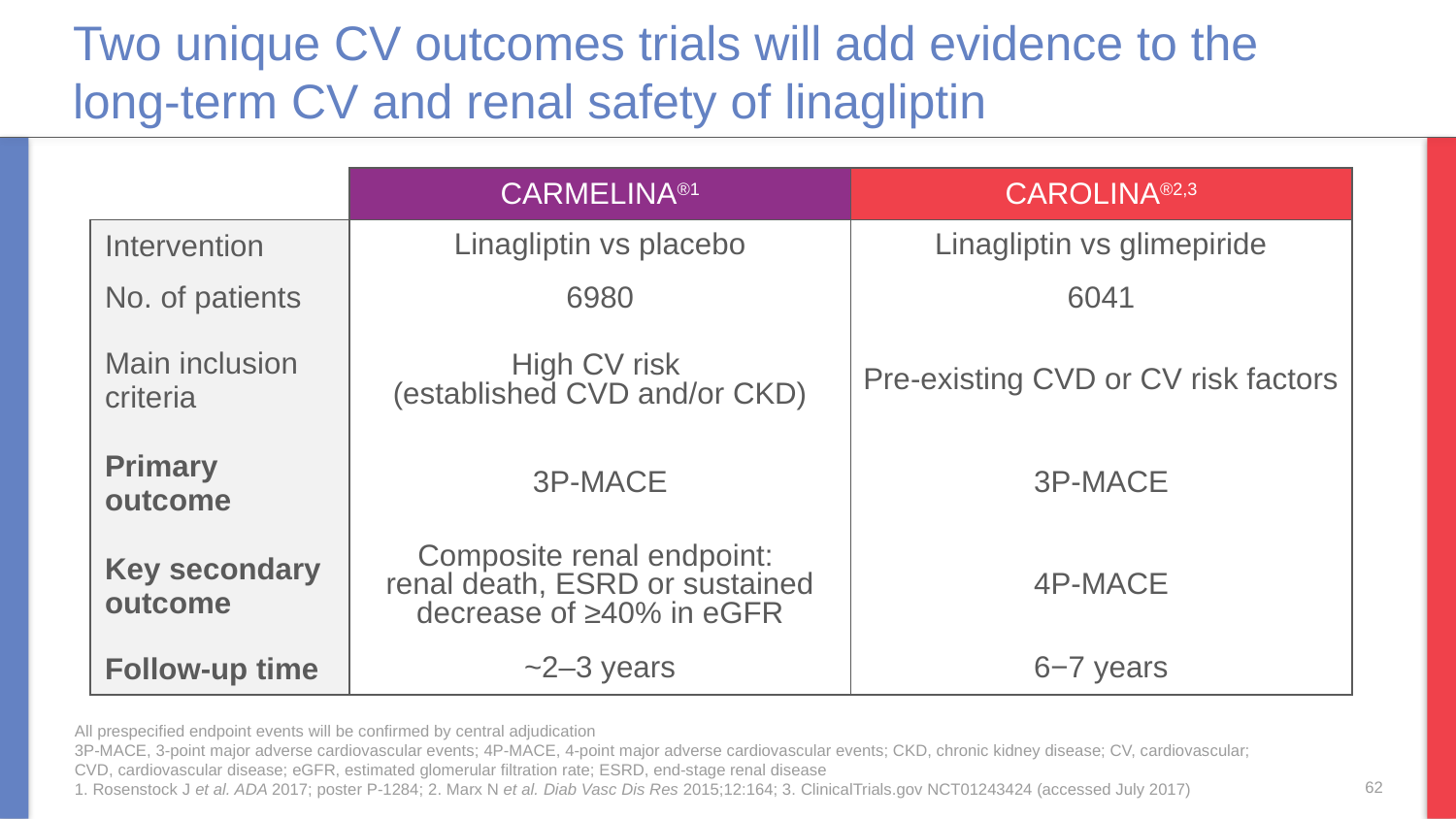

# Two unique CV outcomes trials will add evidence to the long‑term CV and renal safety of linagliptin
|  | CARMELINA®1 | CAROLINA®2,3 |
| --- | --- | --- |
| Intervention | Linagliptin vs placebo | Linagliptin vs glimepiride |
| No. of patients | 6980 | 6041 |
| Main inclusion criteria | High CV risk (established CVD and/or CKD) | Pre-existing CVD or CV risk factors |
| Primary outcome | 3P-MACE | 3P-MACE |
| Key secondary outcome | Composite renal endpoint: renal death, ESRD or sustained decrease of ≥40% in eGFR | 4P-MACE |
| Follow-up time | ~2–3 years | 6−7 years |
All prespecified endpoint events will be confirmed by central adjudication
3P-MACE, 3-point major adverse cardiovascular events; 4P-MACE, 4-point major adverse cardiovascular events; CKD, chronic kidney disease; CV, cardiovascular; CVD, cardiovascular disease; eGFR, estimated glomerular filtration rate; ESRD, end-stage renal disease
1. Rosenstock J et al. ADA 2017; poster P-1284; 2. Marx N et al. Diab Vasc Dis Res 2015;12:164; 3. ClinicalTrials.gov NCT01243424 (accessed July 2017)
62